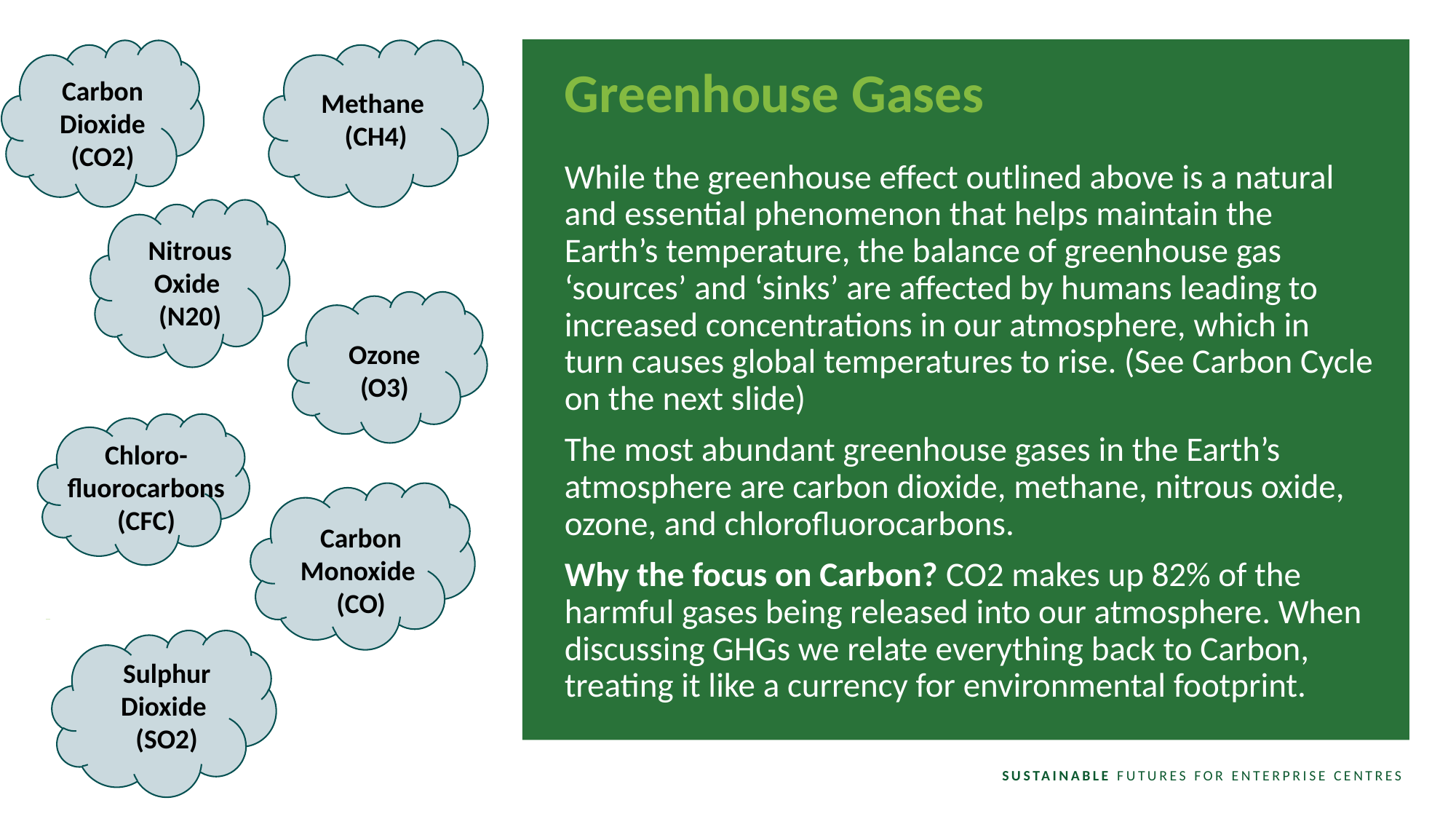

Carbon Dioxide
(CO2)

Methane
(CH4)
Greenhouse Gases
While the greenhouse effect outlined above is a natural and essential phenomenon that helps maintain the Earth’s temperature, the balance of greenhouse gas ‘sources’ and ‘sinks’ are affected by humans leading to increased concentrations in our atmosphere, which in turn causes global temperatures to rise. (See Carbon Cycle on the next slide)
The most abundant greenhouse gases in the Earth’s atmosphere are carbon dioxide, methane, nitrous oxide, ozone, and chlorofluorocarbons.
Why the focus on Carbon? CO2 makes up 82% of the harmful gases being released into our atmosphere. When discussing GHGs we relate everything back to Carbon, treating it like a currency for environmental footprint.

Nitrous Oxide
(N20)

Ozone
(O3)

Chloro-fluorocarbons (CFC)

Carbon Monoxide
(CO)

Sulphur Dioxide
(SO2)